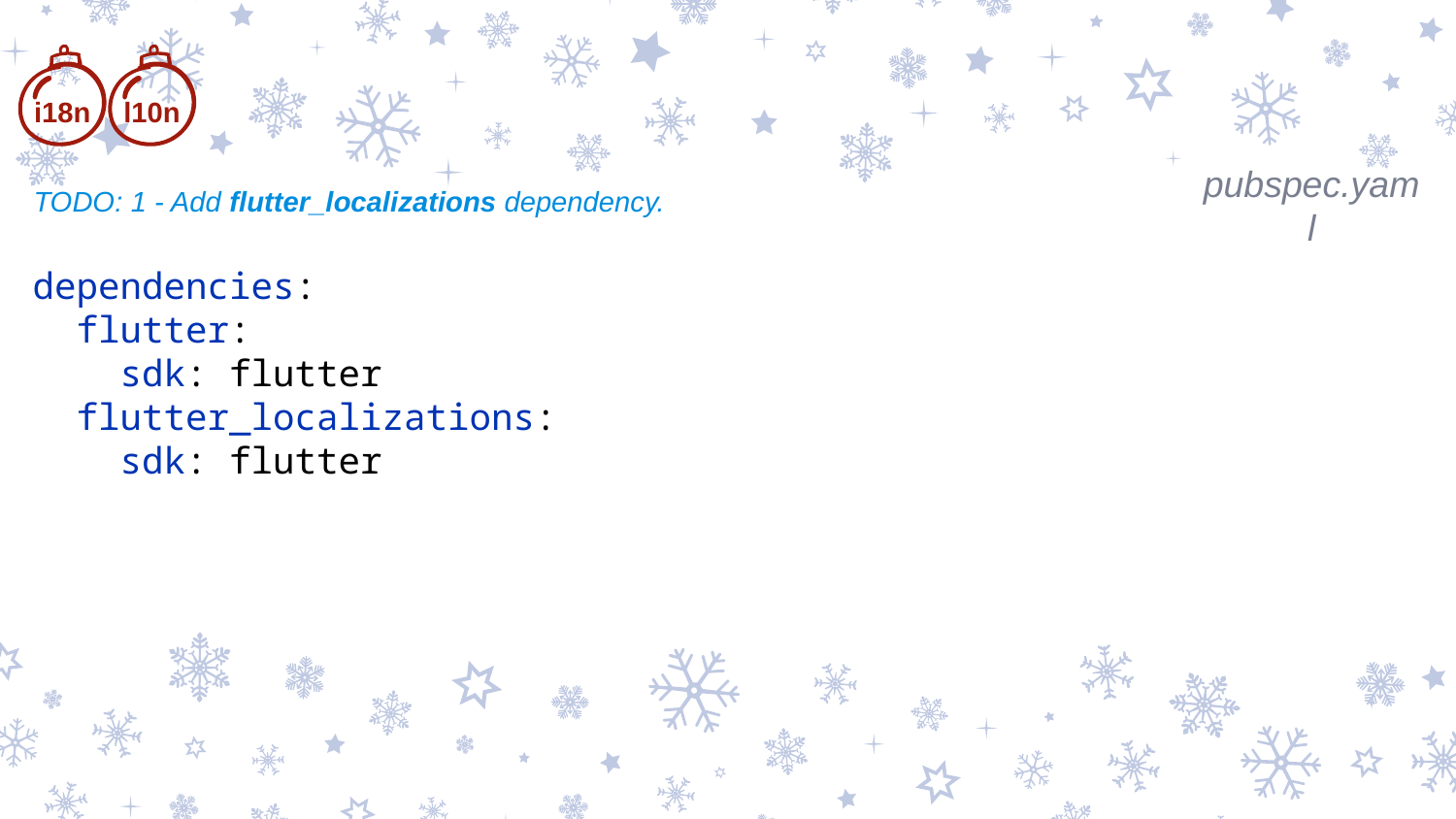

i18n
l10n
pubspec.yaml
TODO: 1 - Add flutter_localizations dependency.
dependencies:
  flutter:
    sdk: flutter
  flutter_localizations:
    sdk: flutter